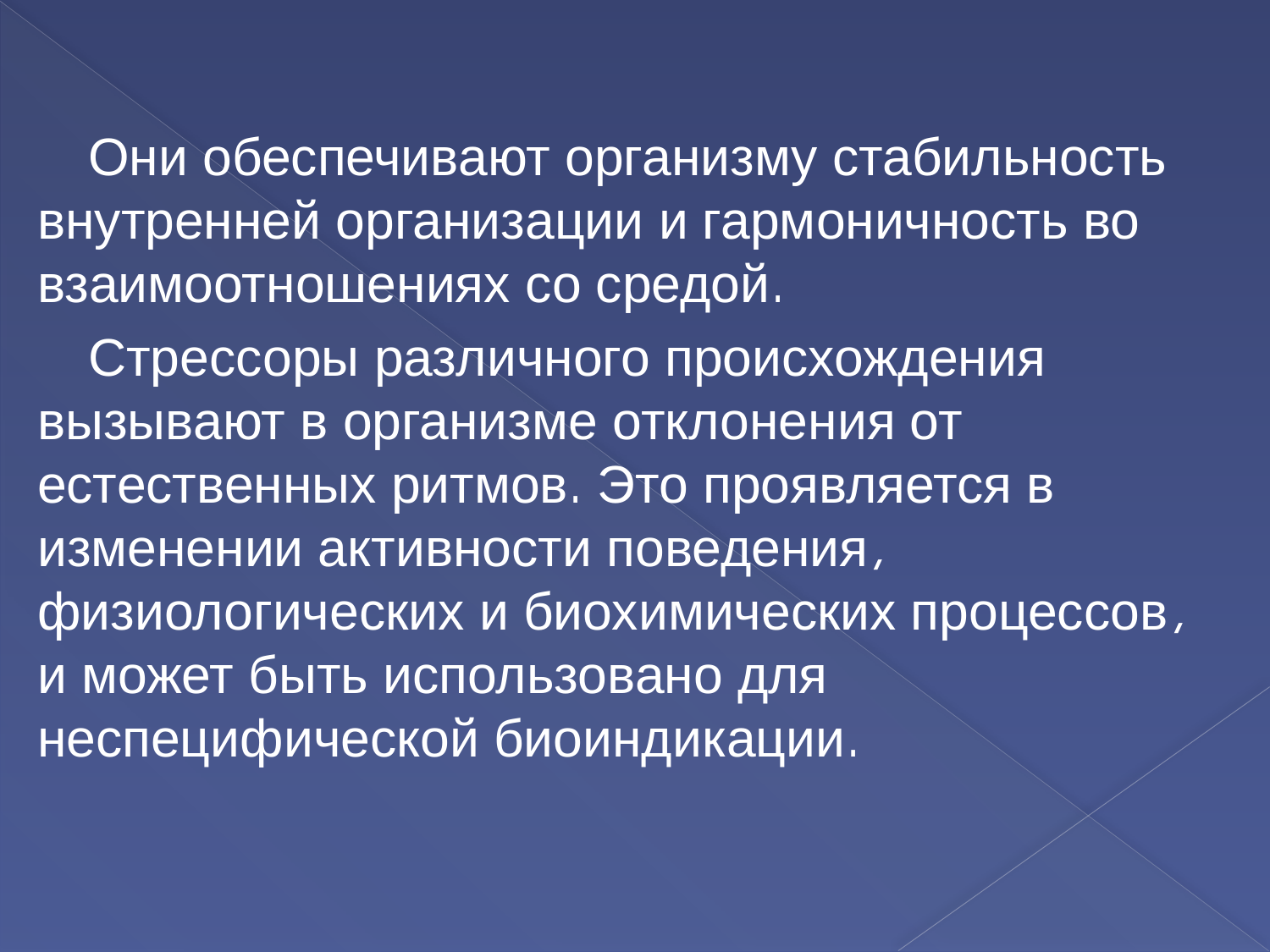

Они обеспечивают организму стабильность внутренней организации и гармоничность во взаимоотношениях со средой.
Стрессоры различного происхождения вызывают в организме отклонения от естественных ритмов. Это проявляется в изменении активности поведения, физиологических и биохимических процессов, и может быть использовано для неспецифической биоиндикации.